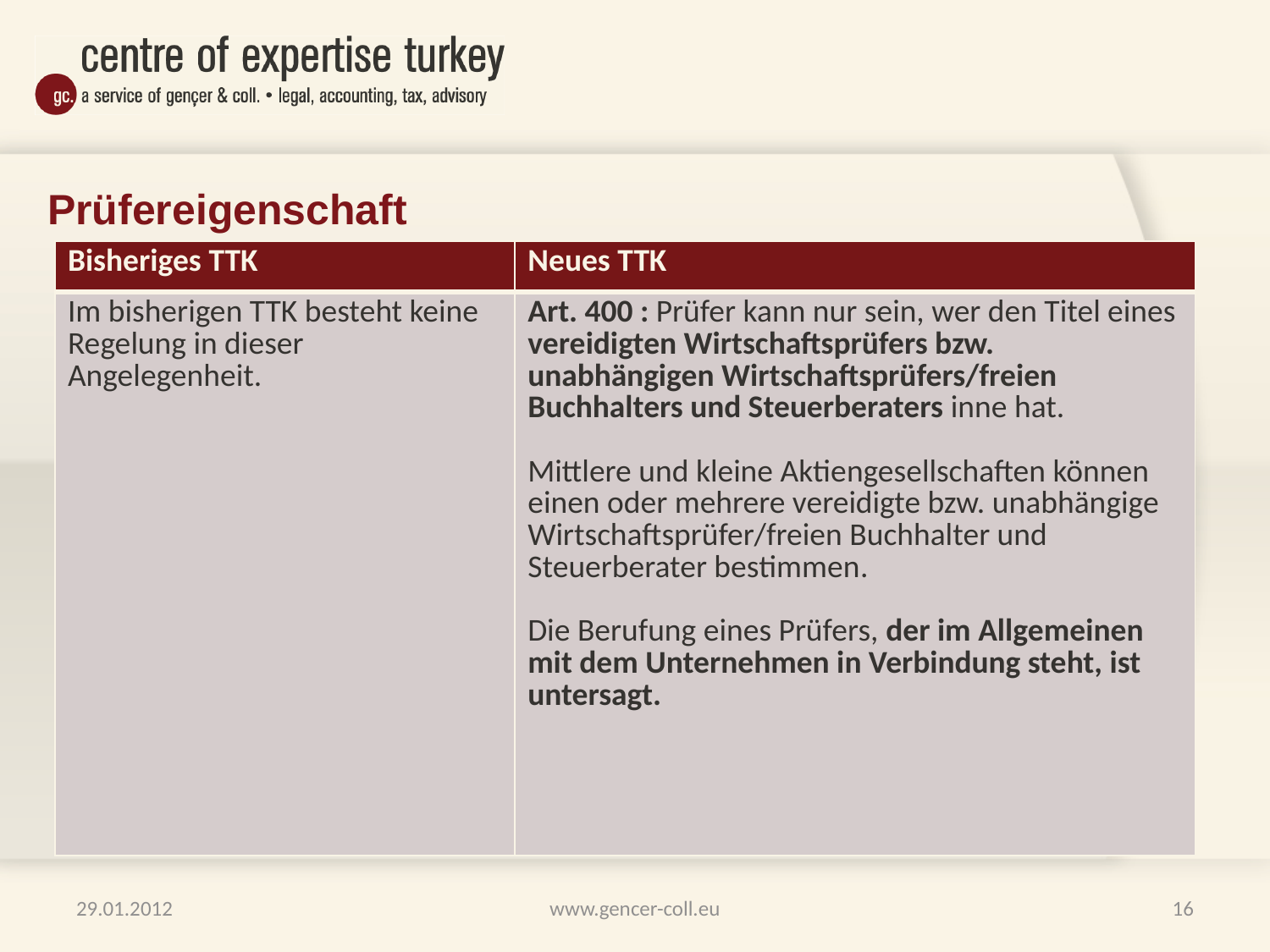

# Prüfereigenschaft

| Bisheriges TTK | Neues TTK |
| --- | --- |
| Im bisherigen TTK besteht keine Regelung in dieser Angelegenheit. | Art. 400 : Prüfer kann nur sein, wer den Titel eines vereidigten Wirtschaftsprüfers bzw. unabhängigen Wirtschaftsprüfers/freien Buchhalters und Steuerberaters inne hat. Mittlere und kleine Aktiengesellschaften können einen oder mehrere vereidigte bzw. unabhängige Wirtschaftsprüfer/freien Buchhalter und Steuerberater bestimmen. Die Berufung eines Prüfers, der im Allgemeinen mit dem Unternehmen in Verbindung steht, ist untersagt. |
29.01.2012
www.gencer-coll.eu
16